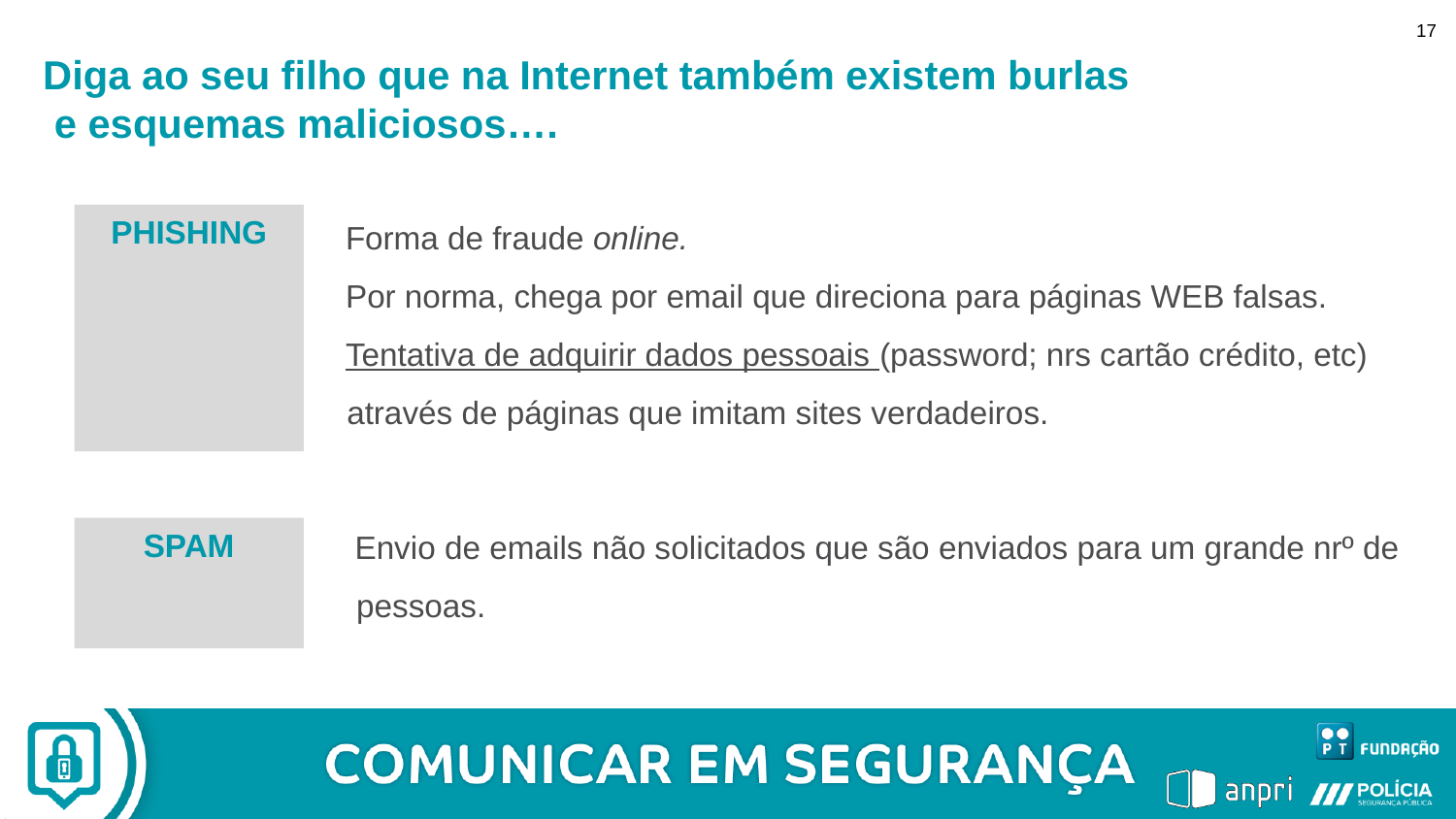

17
Diga ao seu filho que na Internet também existem burlas
 e esquemas maliciosos….
ESQUEMAS DE FRAUDE
Forma de fraude online.
Por norma, chega por email que direciona para páginas WEB falsas.
Tentativa de adquirir dados pessoais (password; nrs cartão crédito, etc) através de páginas que imitam sites verdadeiros.
PHISHING

Envio de emails não solicitados que são enviados para um grande nrº de pessoas.
SPAM